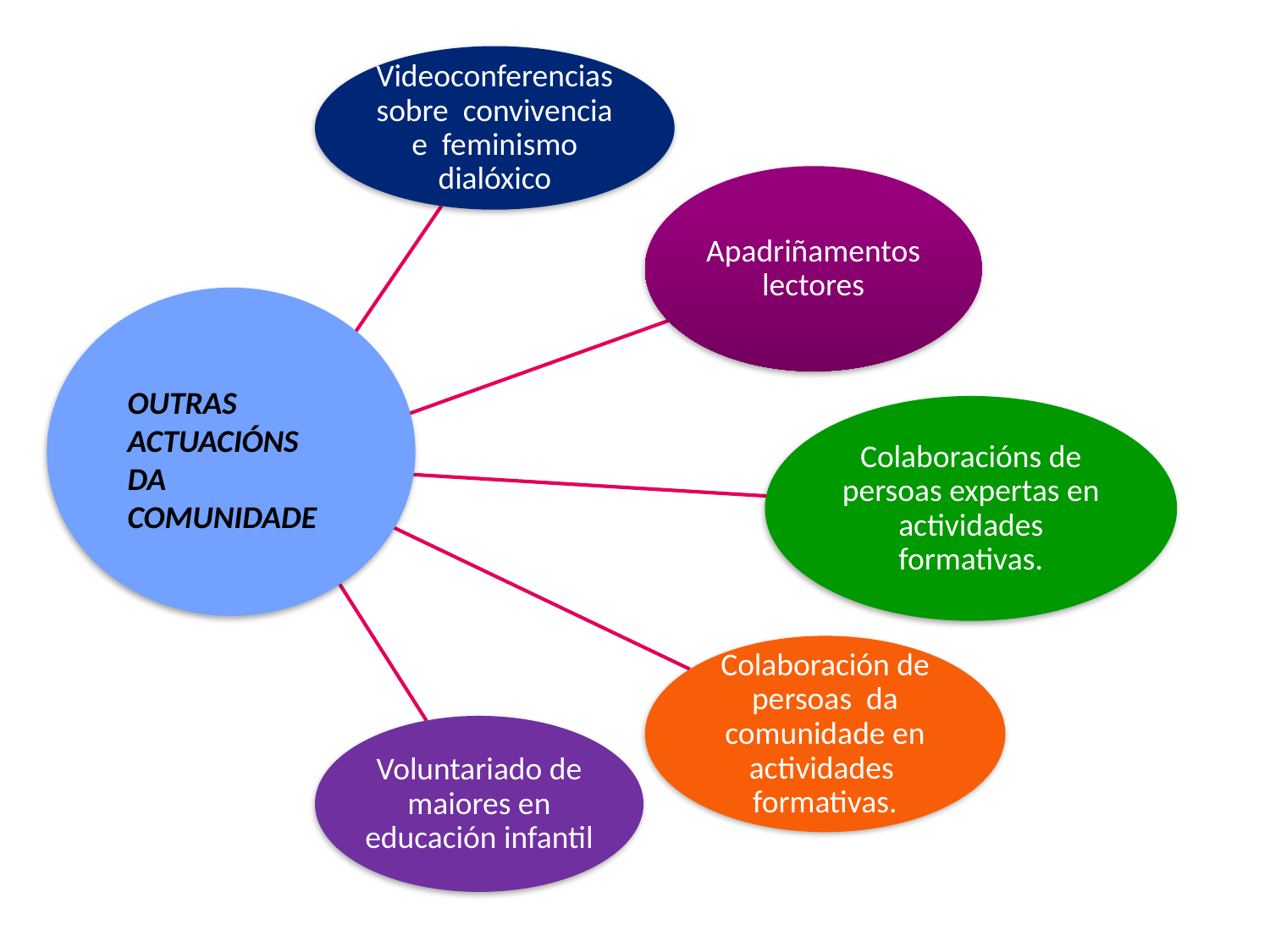

Videoconferencias sobre  convivencia e  feminismo dialóxico
Voluntariado de maiores en educación infantil
Colaboracións de persoas expertas en actividades formativas.
Colaboración de persoas  da comunidade en actividades  formativas.
Apadriñamentos lectores
OUTRAS ACTUACIÓNS  DA COMUNIDADE